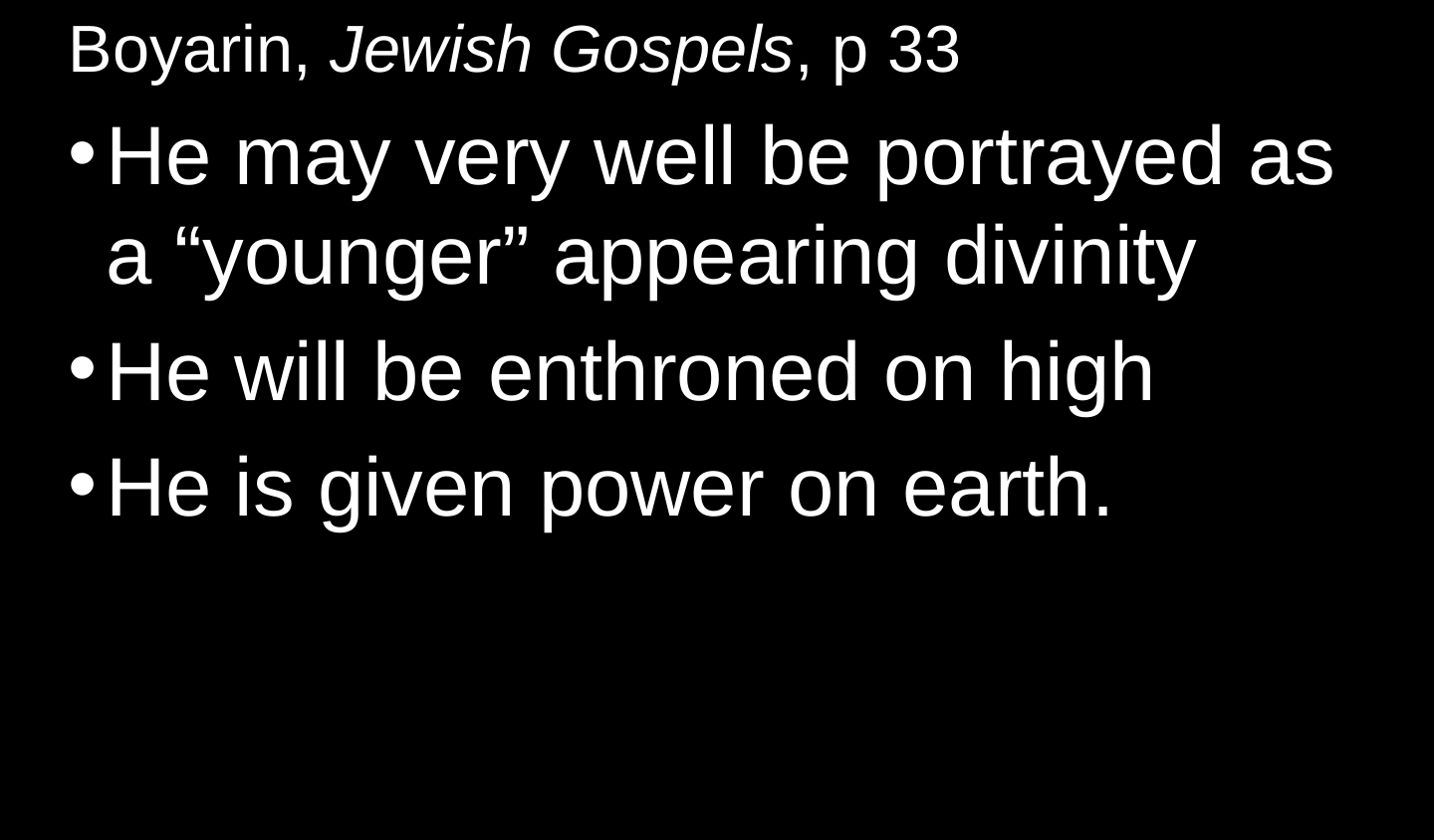

Boyarin, Jewish Gospels, p 33
He may very well be portrayed as a “younger” appearing divinity
He will be enthroned on high
He is given power on earth.